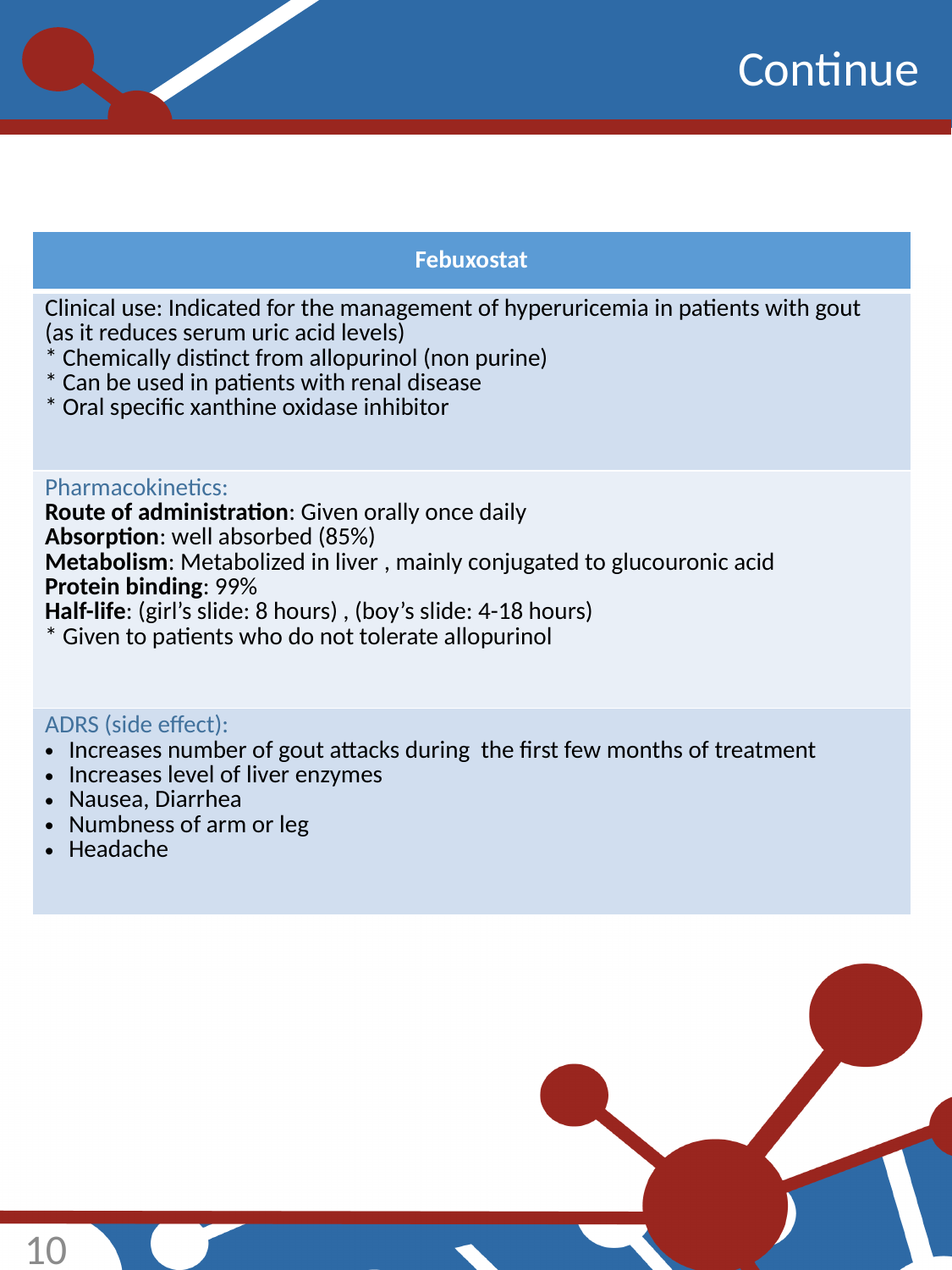

Continue
| Febuxostat |
| --- |
| Clinical use: Indicated for the management of hyperuricemia in patients with gout (as it reduces serum uric acid levels) \* Chemically distinct from allopurinol (non purine) \* Can be used in patients with renal disease \* Oral specific xanthine oxidase inhibitor |
| Pharmacokinetics: Route of administration: Given orally once daily Absorption: well absorbed (85%) Metabolism: Metabolized in liver , mainly conjugated to glucouronic acid Protein binding: 99% Half-life: (girl’s slide: 8 hours) , (boy’s slide: 4-18 hours) \* Given to patients who do not tolerate allopurinol |
| ADRS (side effect): Increases number of gout attacks during the first few months of treatment Increases level of liver enzymes Nausea, Diarrhea Numbness of arm or leg Headache |